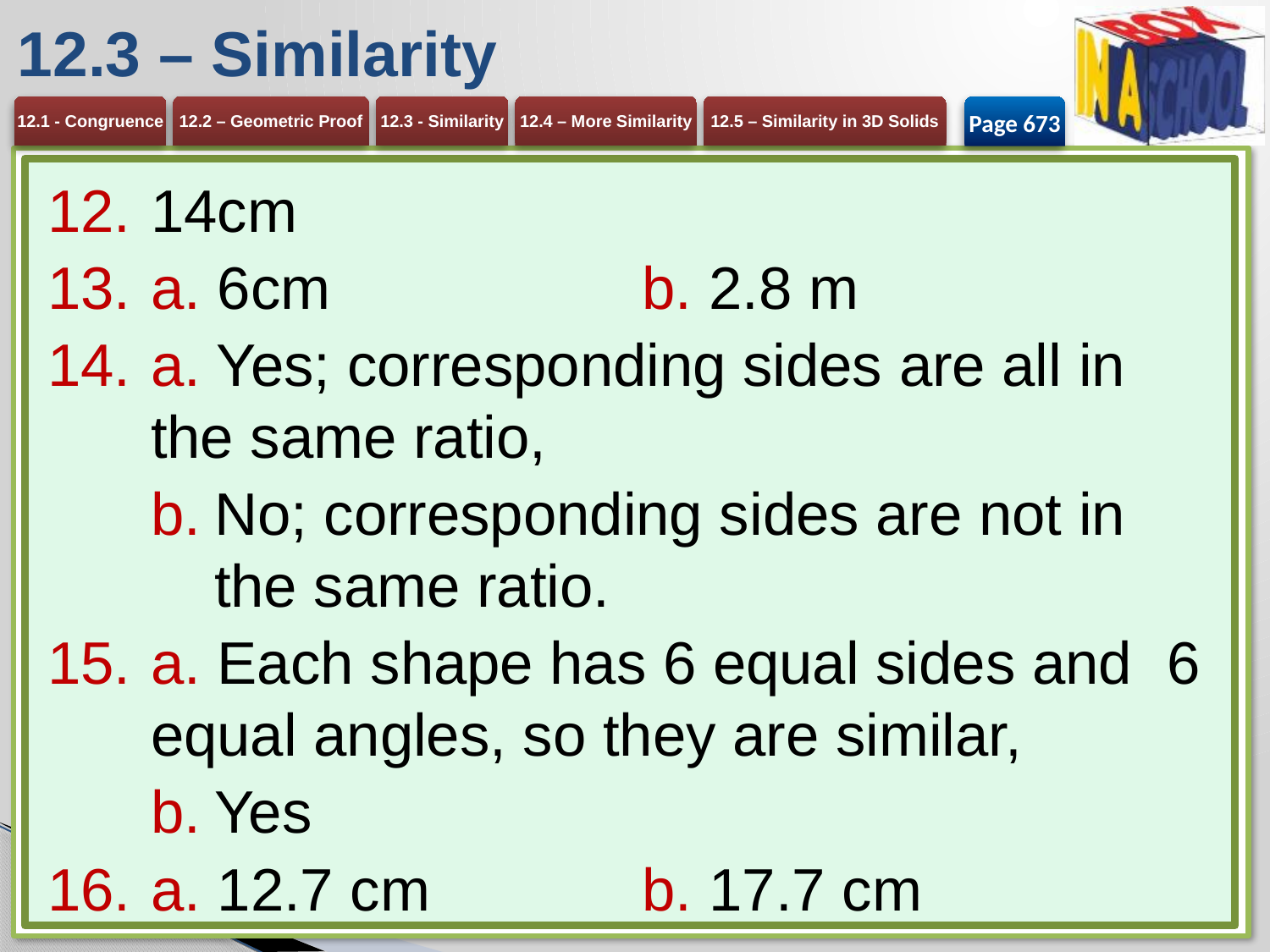

# 12.3 – Similarity
Page 673
14cm
a. 6cm 	b. 2.8 m
a. Yes; corresponding sides are all in 	the same ratio,
No; corresponding sides are not in the same ratio.
a. Each shape has 6 equal sides and 	6 equal angles, so they are similar,
Yes
a. 12.7 cm 	b. 17.7 cm